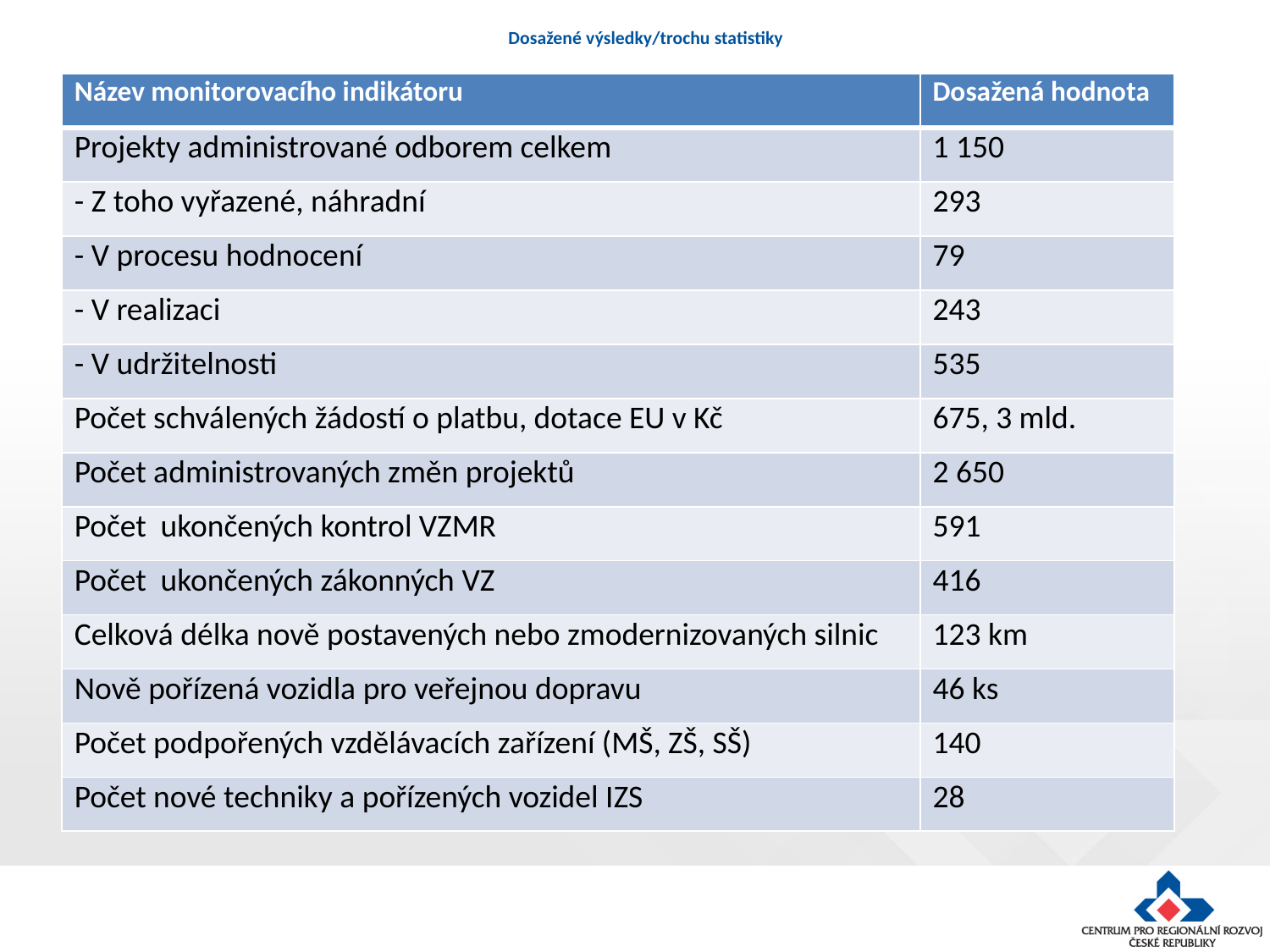

# Dosažené výsledky/trochu statistiky
| Název monitorovacího indikátoru | Dosažená hodnota |
| --- | --- |
| Projekty administrované odborem celkem | 1 150 |
| - Z toho vyřazené, náhradní | 293 |
| - V procesu hodnocení | 79 |
| - V realizaci | 243 |
| - V udržitelnosti | 535 |
| Počet schválených žádostí o platbu, dotace EU v Kč | 675, 3 mld. |
| Počet administrovaných změn projektů | 2 650 |
| Počet ukončených kontrol VZMR | 591 |
| Počet ukončených zákonných VZ | 416 |
| Celková délka nově postavených nebo zmodernizovaných silnic | 123 km |
| Nově pořízená vozidla pro veřejnou dopravu | 46 ks |
| Počet podpořených vzdělávacích zařízení (MŠ, ZŠ, SŠ) | 140 |
| Počet nové techniky a pořízených vozidel IZS | 28 |